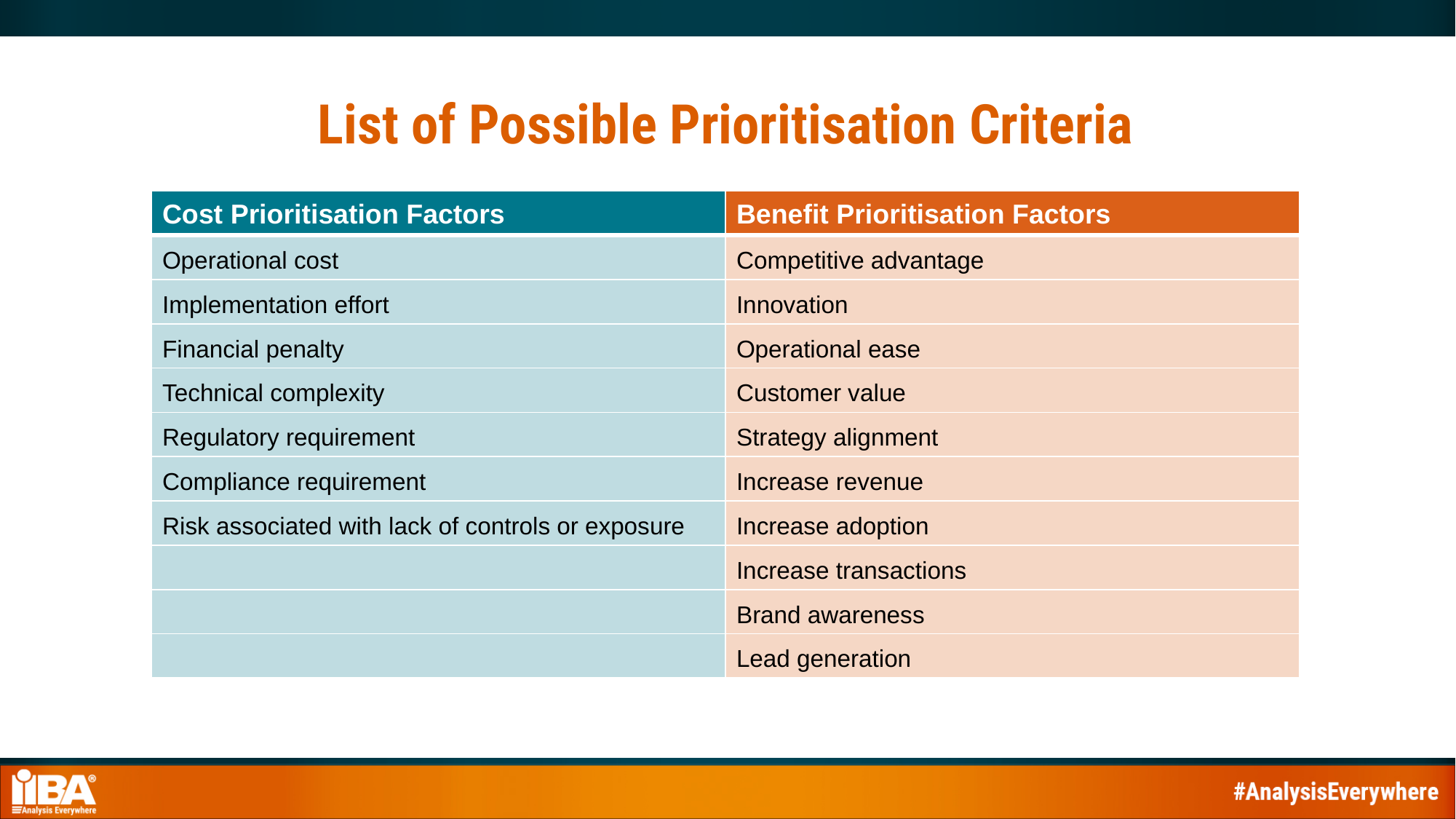

# List of Possible Prioritisation Criteria
| Cost Prioritisation Factors | Benefit Prioritisation Factors |
| --- | --- |
| Operational cost | Competitive advantage |
| Implementation effort | Innovation |
| Financial penalty | Operational ease |
| Technical complexity | Customer value |
| Regulatory requirement | Strategy alignment |
| Compliance requirement | Increase revenue |
| Risk associated with lack of controls or exposure | Increase adoption |
|  | Increase transactions |
|  | Brand awareness |
|  | Lead generation |